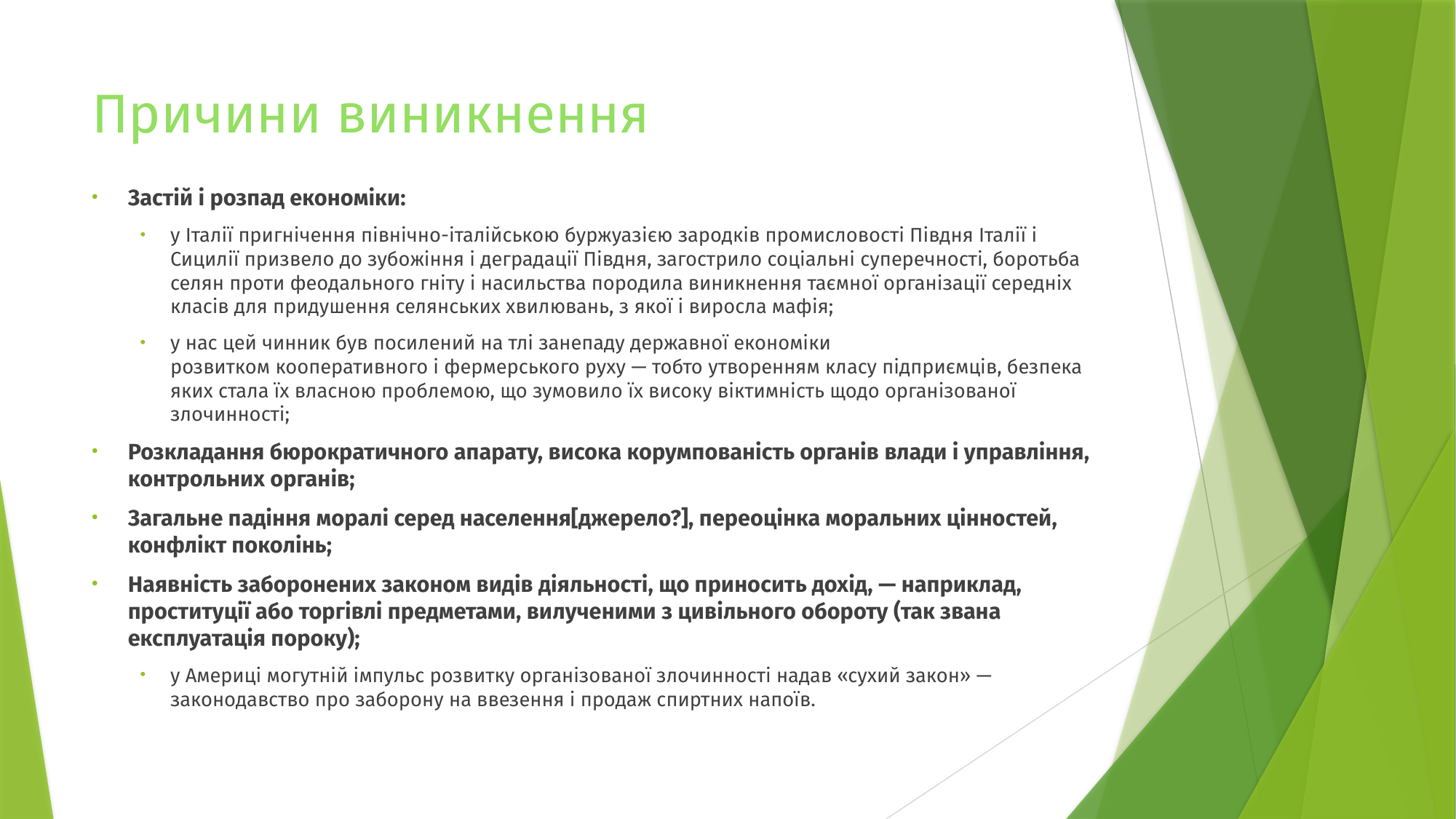

# Причини виникнення
Застій і розпад економіки:
у Італії пригнічення північно-італійською буржуазією зародків промисловості Півдня Італії і Сицилії призвело до зубожіння і деградації Півдня, загострило соціальні суперечності, боротьба селян проти феодального гніту і насильства породила виникнення таємної організації середніх класів для придушення селянських хвилювань, з якої і виросла мафія;
у нас цей чинник був посилений на тлі занепаду державної економіки розвитком кооперативного і фермерського руху — тобто утворенням класу підприємців, безпека яких стала їх власною проблемою, що зумовило їх високу віктимність щодо організованої злочинності;
Розкладання бюрократичного апарату, висока корумпованість органів влади і управління, контрольних органів;
Загальне падіння моралі серед населення[джерело?], переоцінка моральних цінностей, конфлікт поколінь;
Наявність заборонених законом видів діяльності, що приносить дохід, — наприклад, проституції або торгівлі предметами, вилученими з цивільного обороту (так звана експлуатація пороку);
у Америці могутній імпульс розвитку організованої злочинності надав «сухий закон» — законодавство про заборону на ввезення і продаж спиртних напоїв.